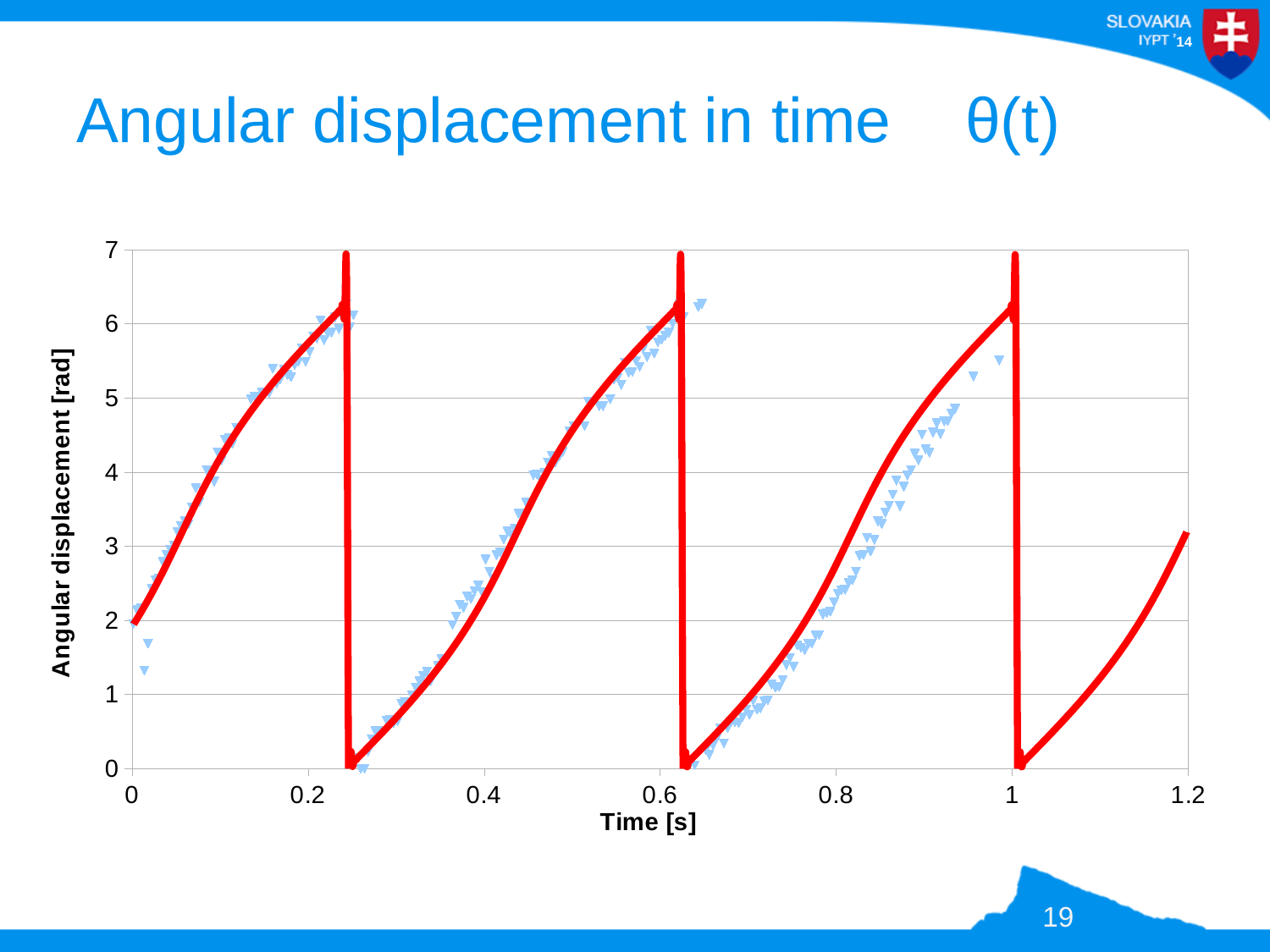

# Angular displacement in time	θ(t)

### Chart

| Category |  |  |
|---|---|---|
19